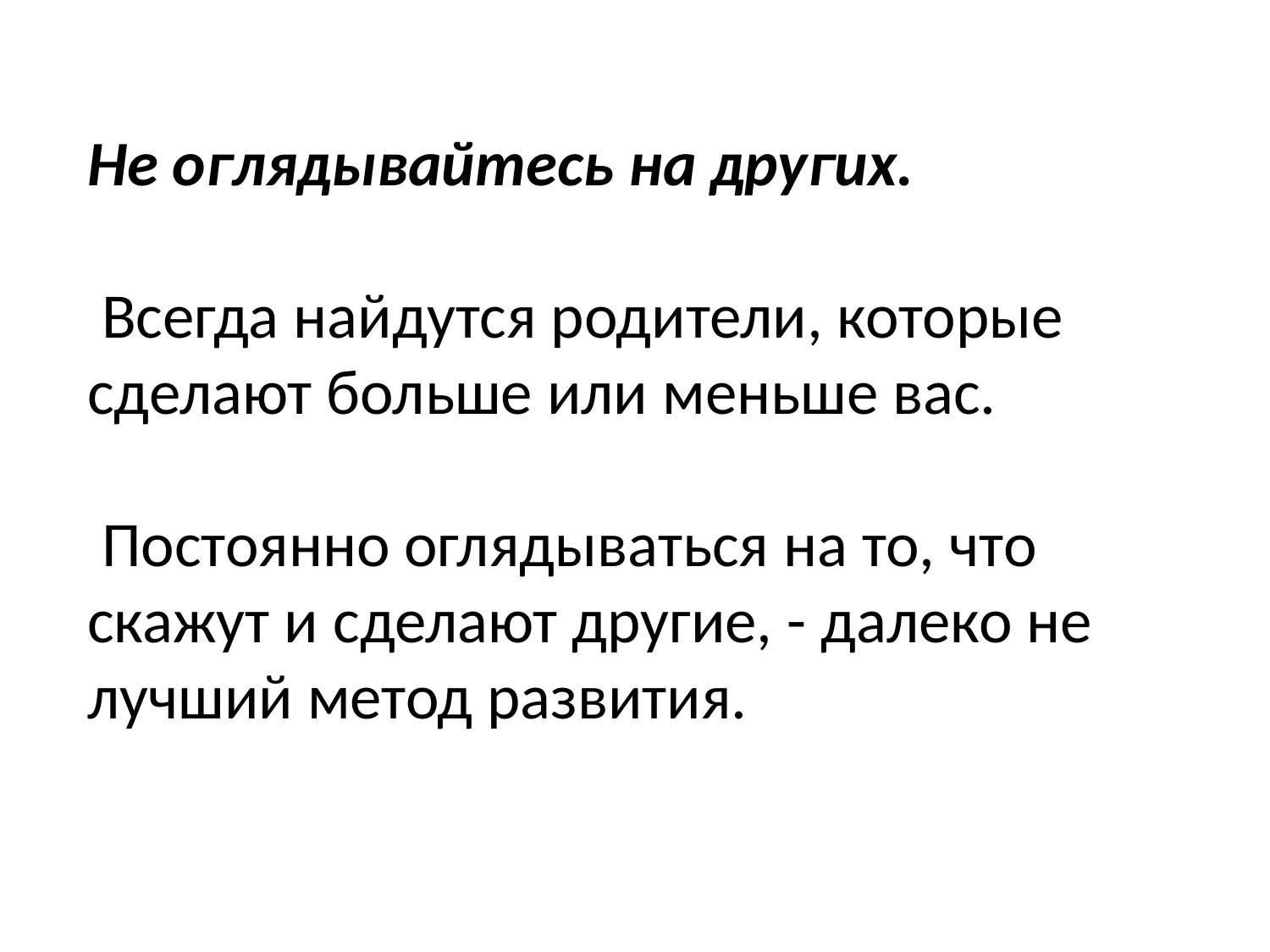

Не оглядывайтесь на других.

 Всегда найдутся родители, которые сделают больше или меньше вас.

 Постоянно оглядываться на то, что скажут и сделают другие, - далеко не лучший метод развития.